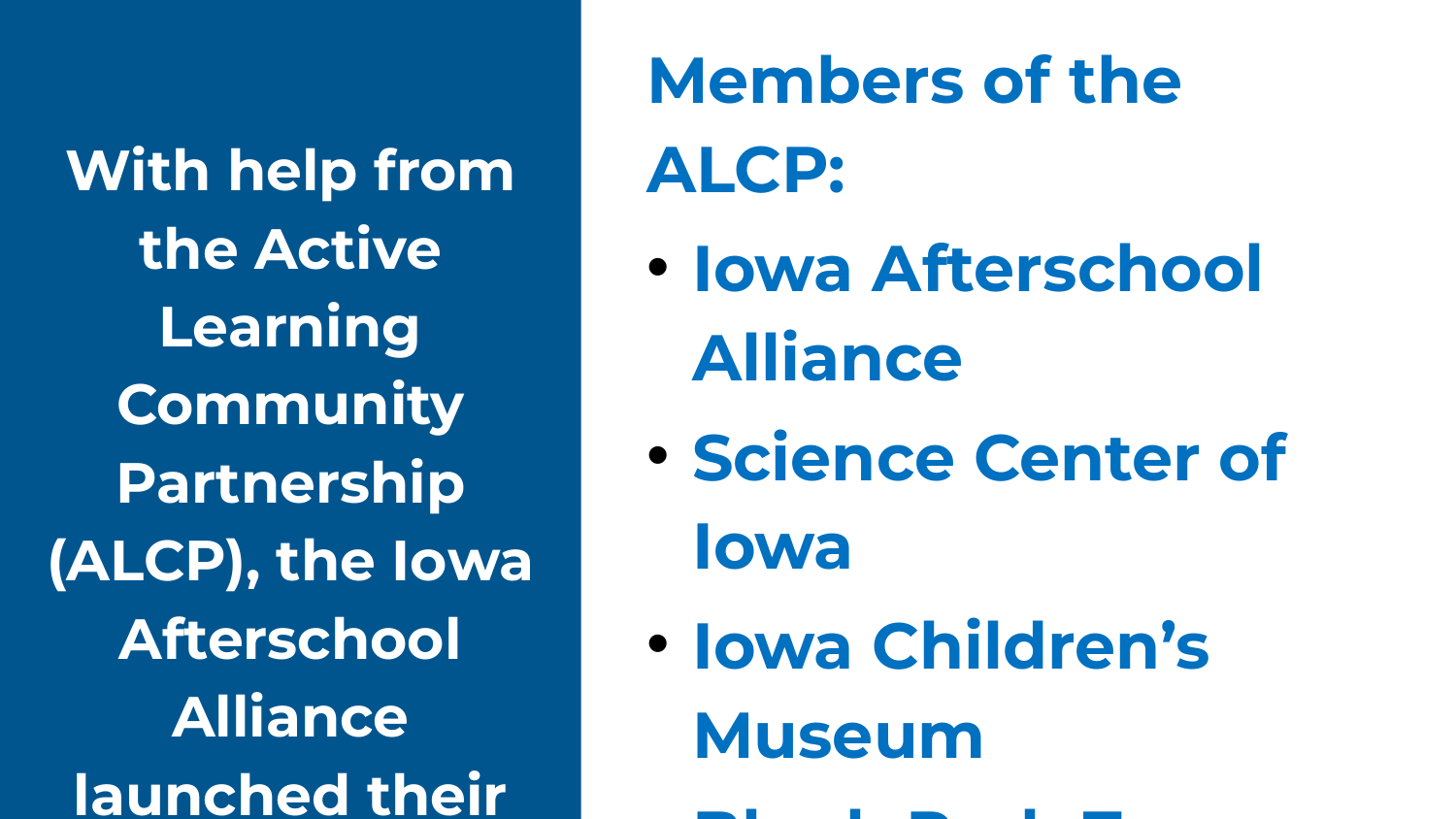

Members of the ALCP:
Iowa Afterschool Alliance
Science Center of Iowa
Iowa Children’s Museum
Blank Park Zoo
With help from the Active Learning Community Partnership (ALCP), the Iowa Afterschool Alliance launched their MGM work.